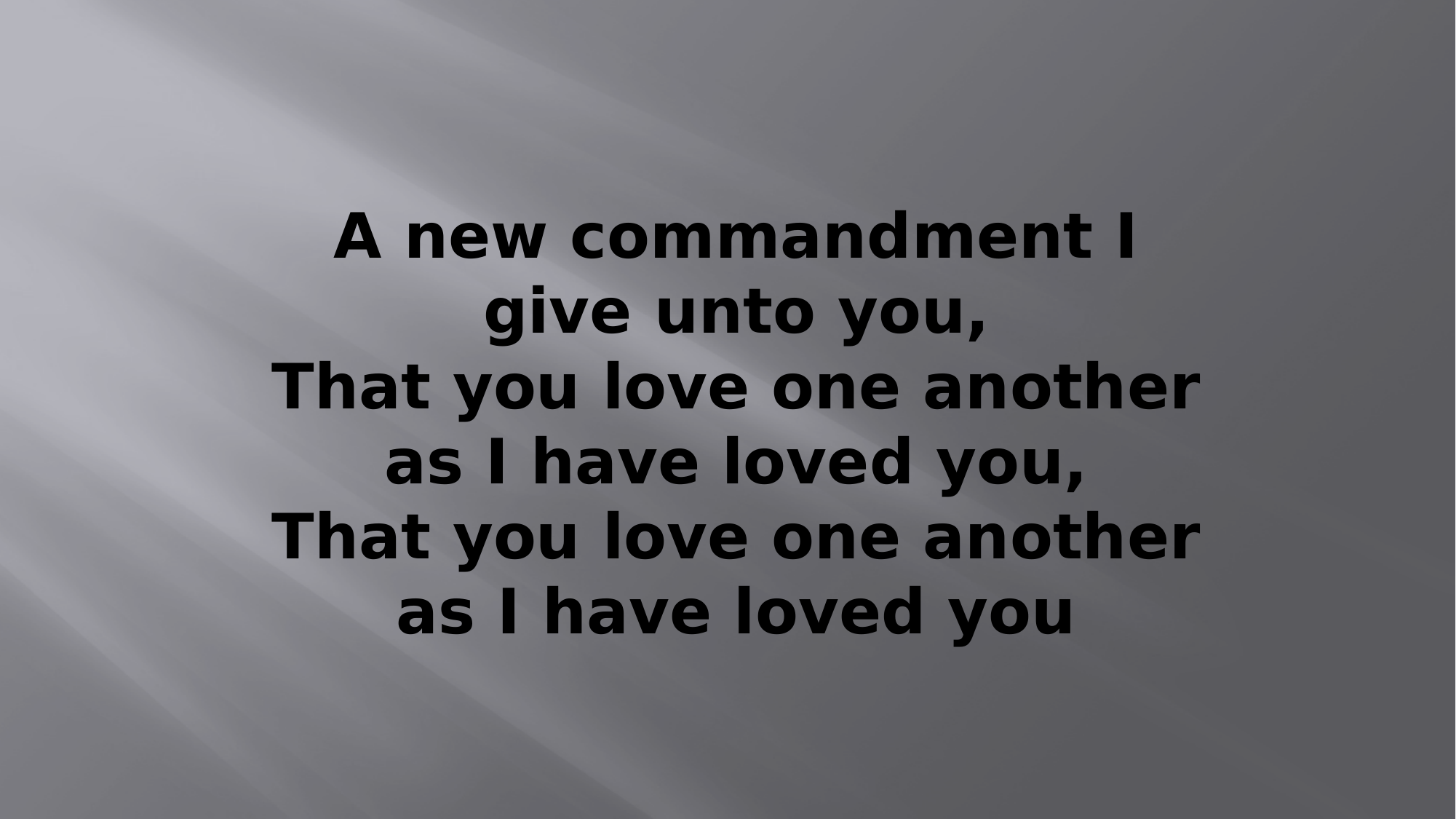

# A new commandment I give unto you, That you love one another as I have loved you, That you love one another as I have loved you